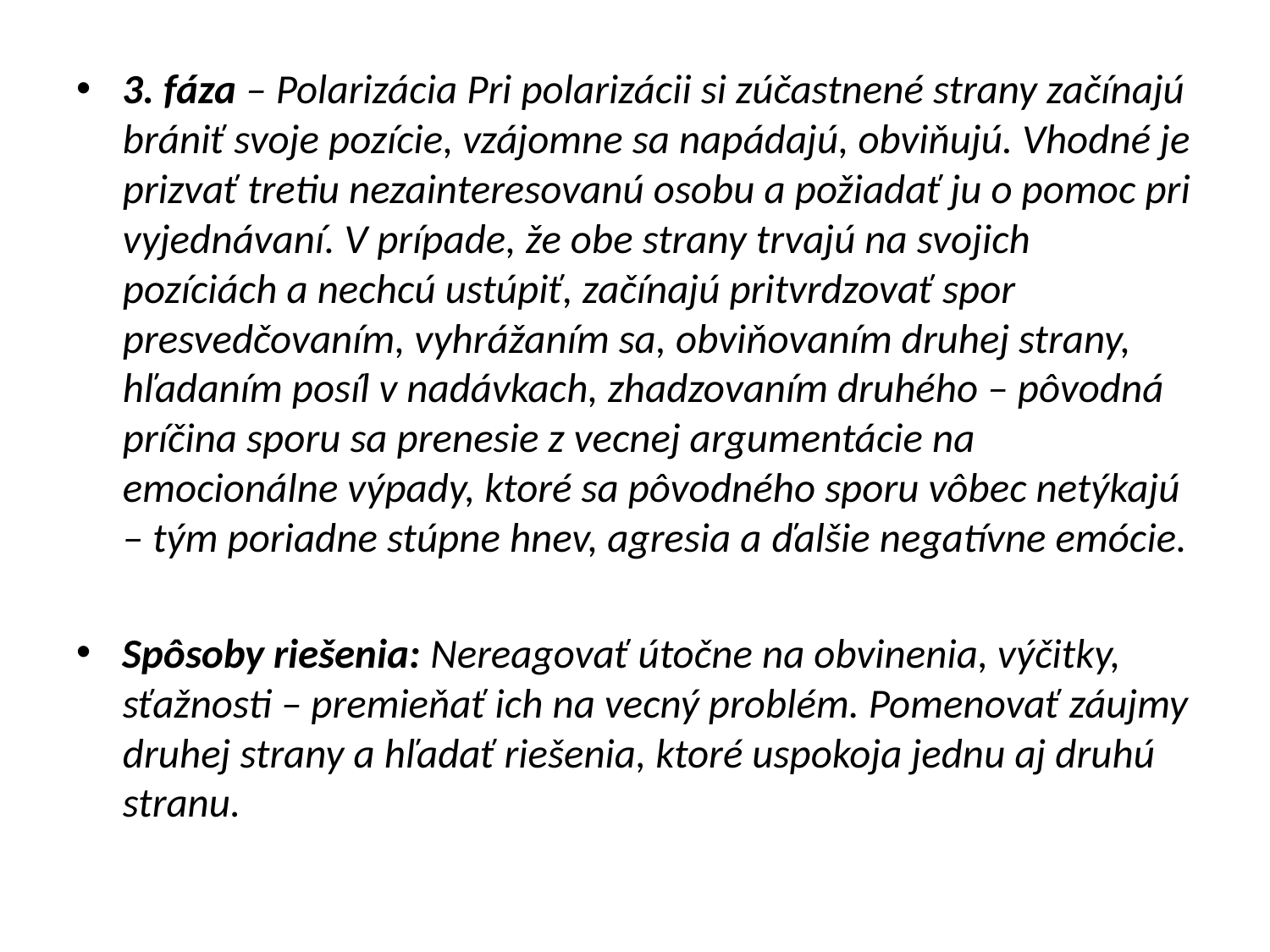

3. fáza – Polarizácia Pri polarizácii si zúčastnené strany začínajú brániť svoje pozície, vzájomne sa napádajú, obviňujú. Vhodné je prizvať tretiu nezainteresovanú osobu a požiadať ju o pomoc pri vyjednávaní. V prípade, že obe strany trvajú na svojich pozíciách a nechcú ustúpiť, začínajú pritvrdzovať spor presvedčovaním, vyhrážaním sa, obviňovaním druhej strany, hľadaním posíl v nadávkach, zhadzovaním druhého – pôvodná príčina sporu sa prenesie z vecnej argumentácie na emocionálne výpady, ktoré sa pôvodného sporu vôbec netýkajú – tým poriadne stúpne hnev, agresia a ďalšie negatívne emócie.

Spôsoby riešenia: Nereagovať útočne na obvinenia, výčitky, sťažnosti – premieňať ich na vecný problém. Pomenovať záujmy druhej strany a hľadať riešenia, ktoré uspokoja jednu aj druhú stranu.